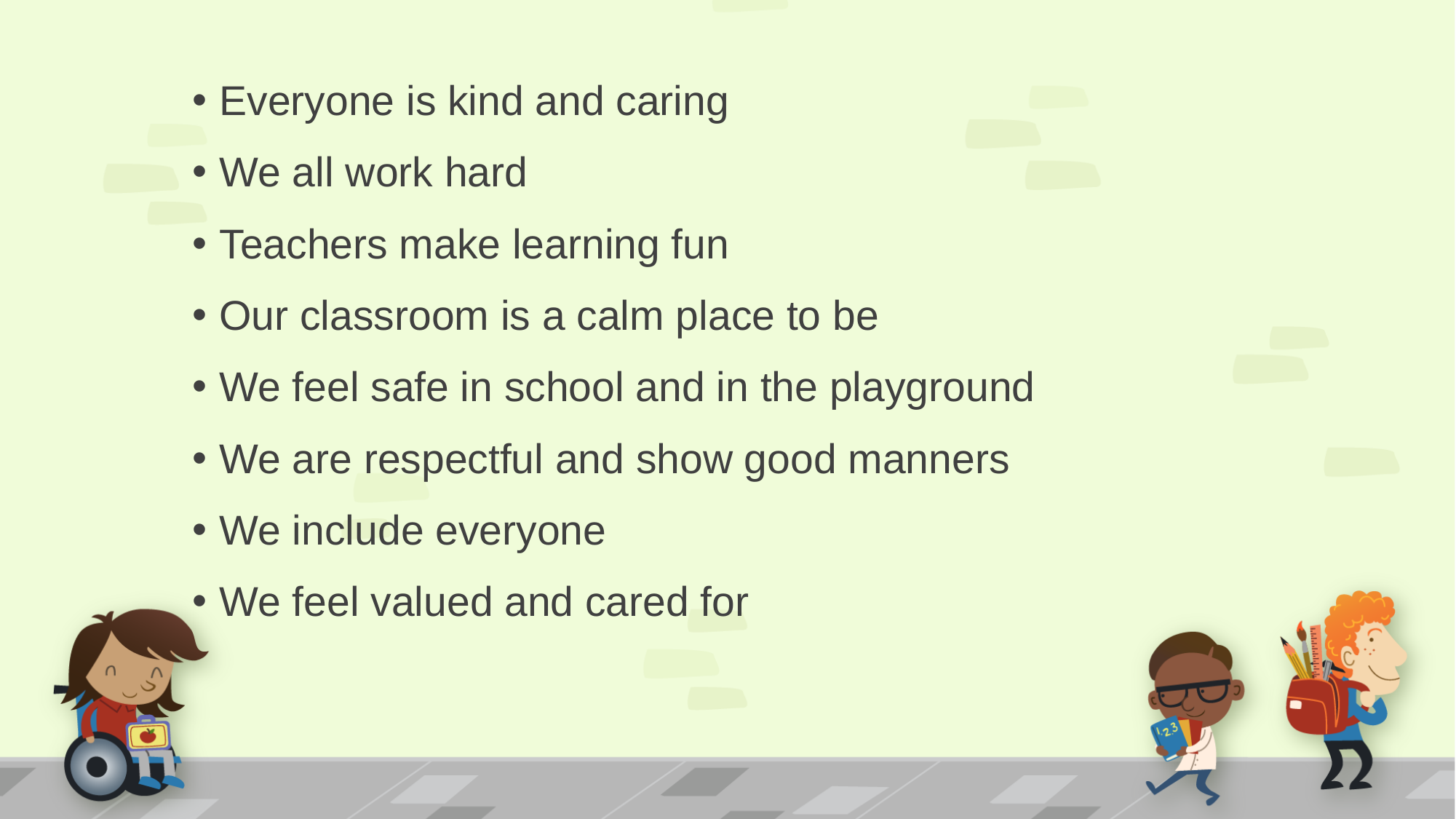

#
Everyone is kind and caring
We all work hard
Teachers make learning fun
Our classroom is a calm place to be
We feel safe in school and in the playground
We are respectful and show good manners
We include everyone
We feel valued and cared for